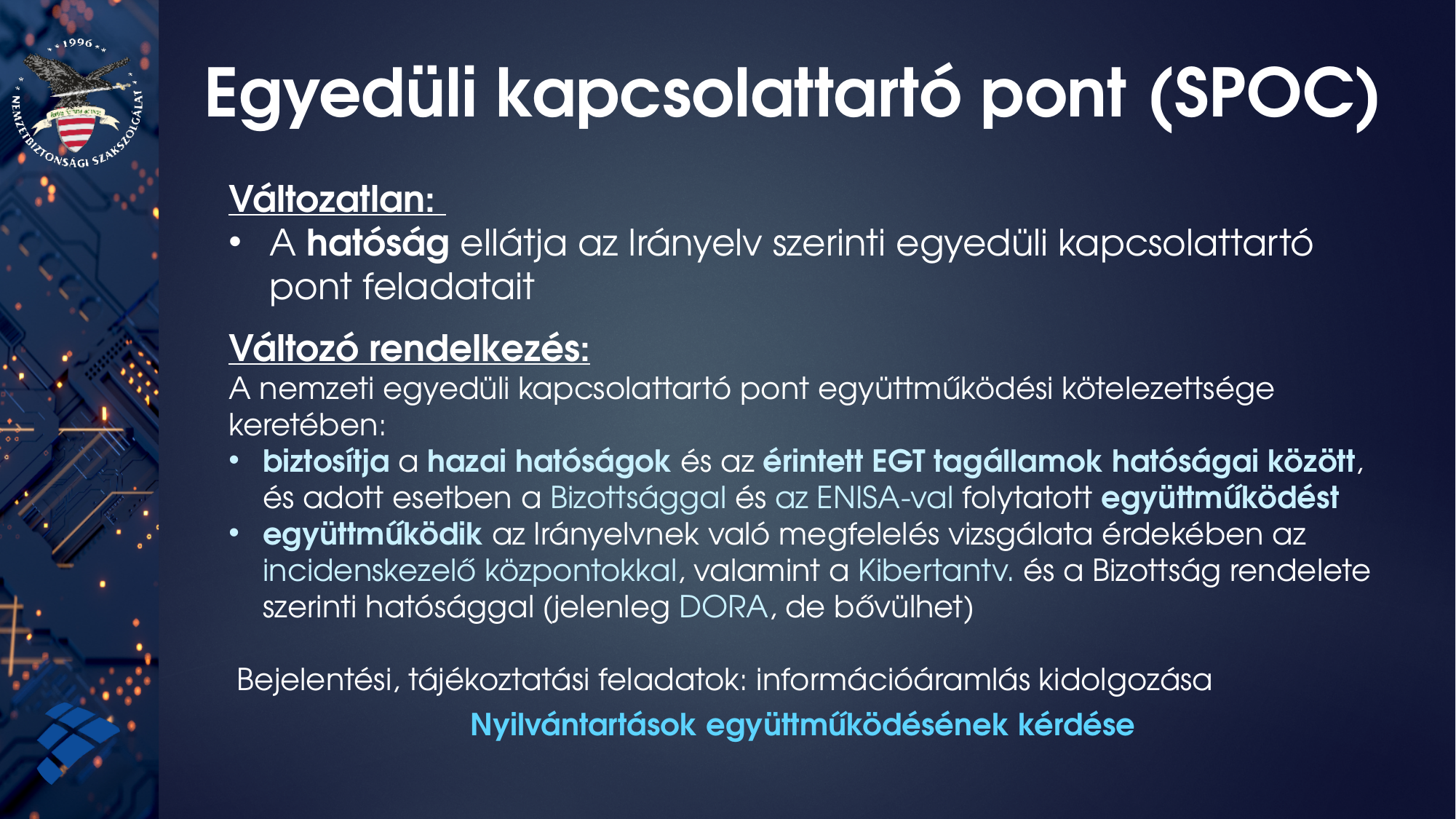

# Egyedüli kapcsolattartó pont (SPOC)
Változatlan:
A hatóság ellátja az Irányelv szerinti egyedüli kapcsolattartó pont feladatait

Változó rendelkezés:
A nemzeti egyedüli kapcsolattartó pont együttműködési kötelezettsége keretében:
biztosítja a hazai hatóságok és az érintett EGT tagállamok hatóságai között, és adott esetben a Bizottsággal és az ENISA-val folytatott együttműködést
együttműködik az Irányelvnek való megfelelés vizsgálata érdekében az incidenskezelő központokkal, valamint a Kibertantv. és a Bizottság rendelete szerinti hatósággal (jelenleg DORA, de bővülhet)

 Bejelentési, tájékoztatási feladatok: információáramlás kidolgozása
Nyilvántartások együttműködésének kérdése